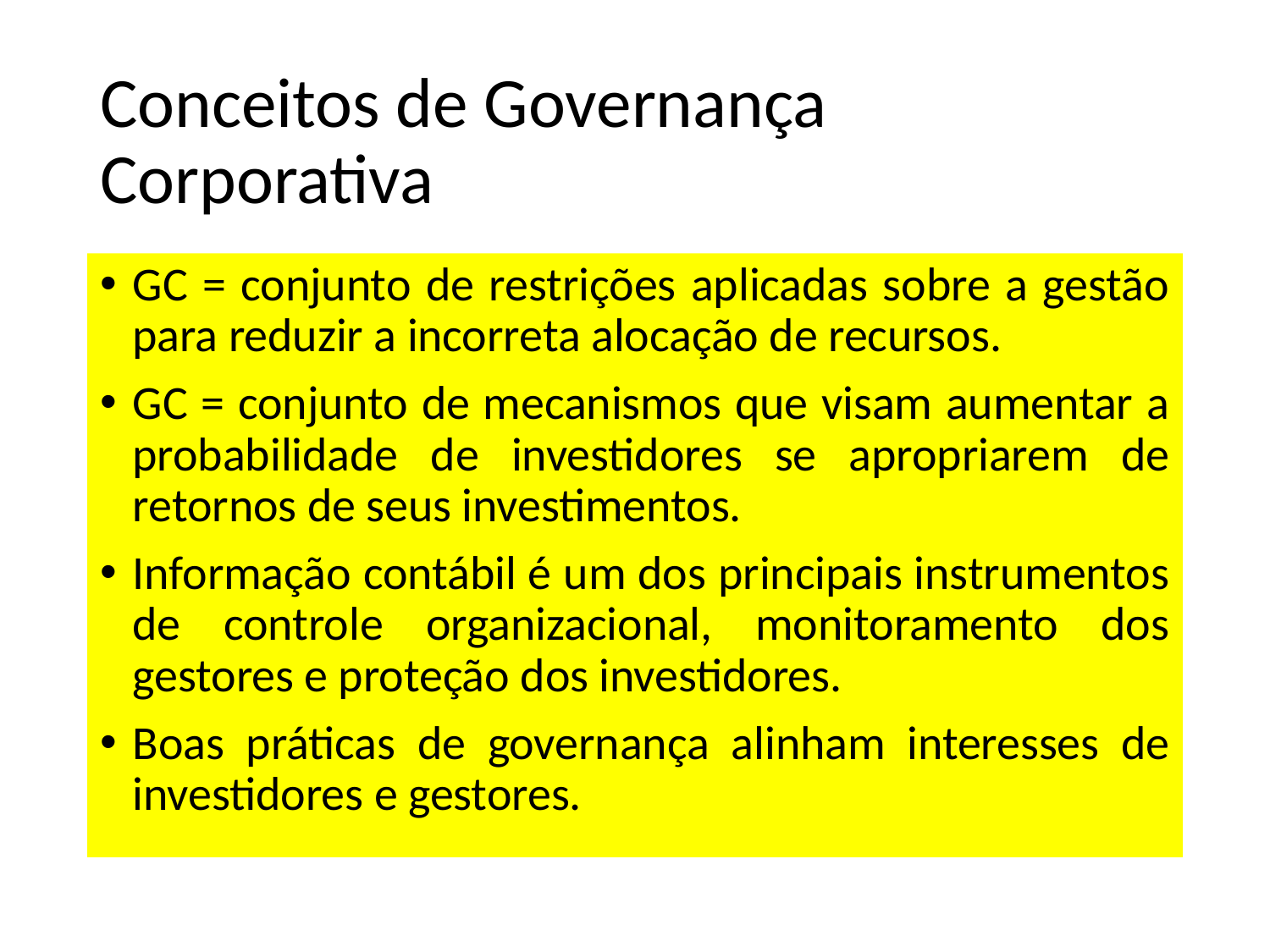

# Conceitos de Governança Corporativa
GC = conjunto de restrições aplicadas sobre a gestão para reduzir a incorreta alocação de recursos.
GC = conjunto de mecanismos que visam aumentar a probabilidade de investidores se apropriarem de retornos de seus investimentos.
Informação contábil é um dos principais instrumentos de controle organizacional, monitoramento dos gestores e proteção dos investidores.
Boas práticas de governança alinham interesses de investidores e gestores.